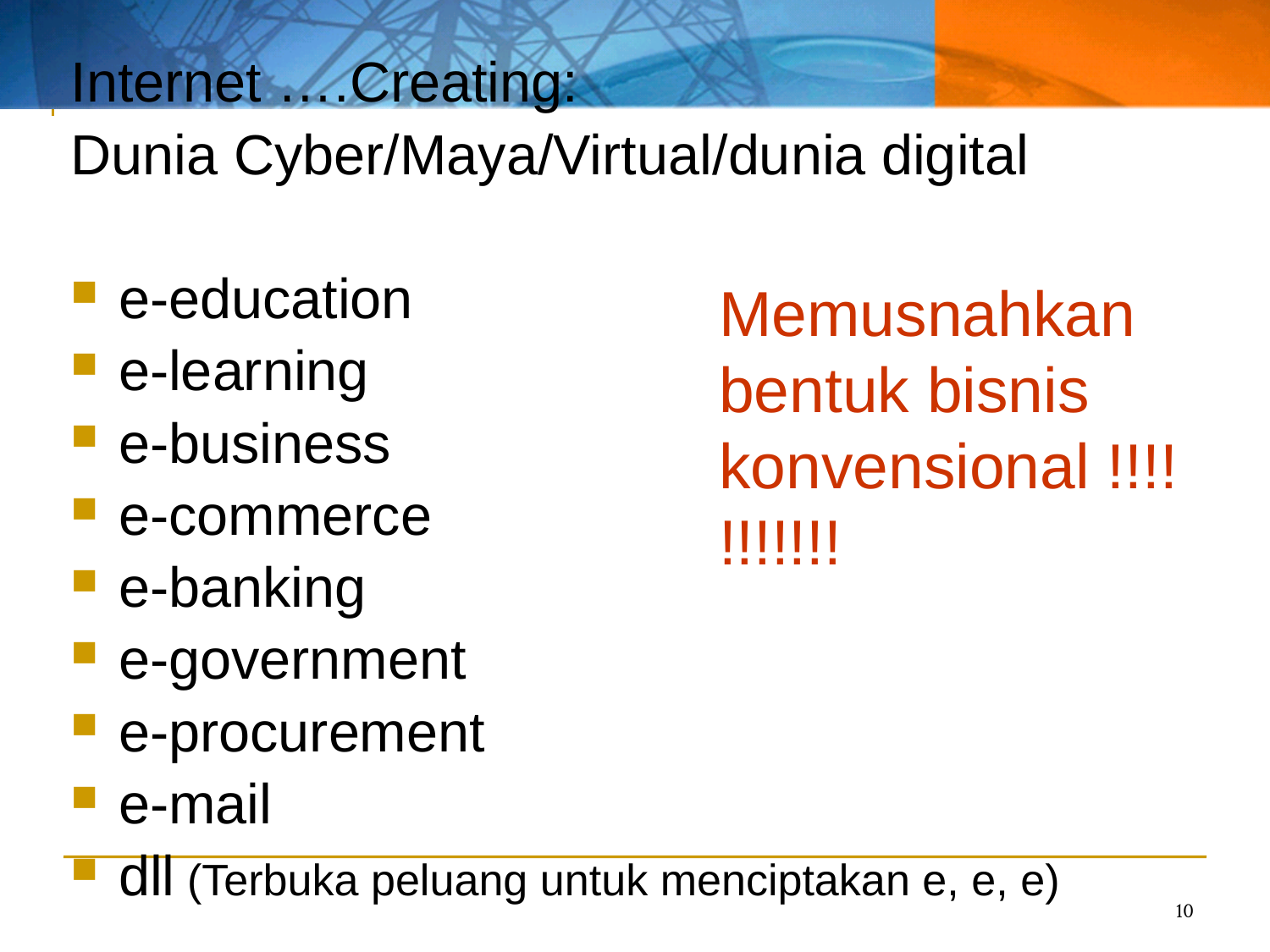

Internet ….Creating:
Dunia Cyber/Maya/Virtual/dunia digital

e-education
e-learning
e-business
e-commerce
e-banking
e-government
e-procurement
e-mail
dll (Terbuka peluang untuk menciptakan e, e, e)

Memusnahkan bentuk bisnis konvensional !!!!!!!!!!!
10